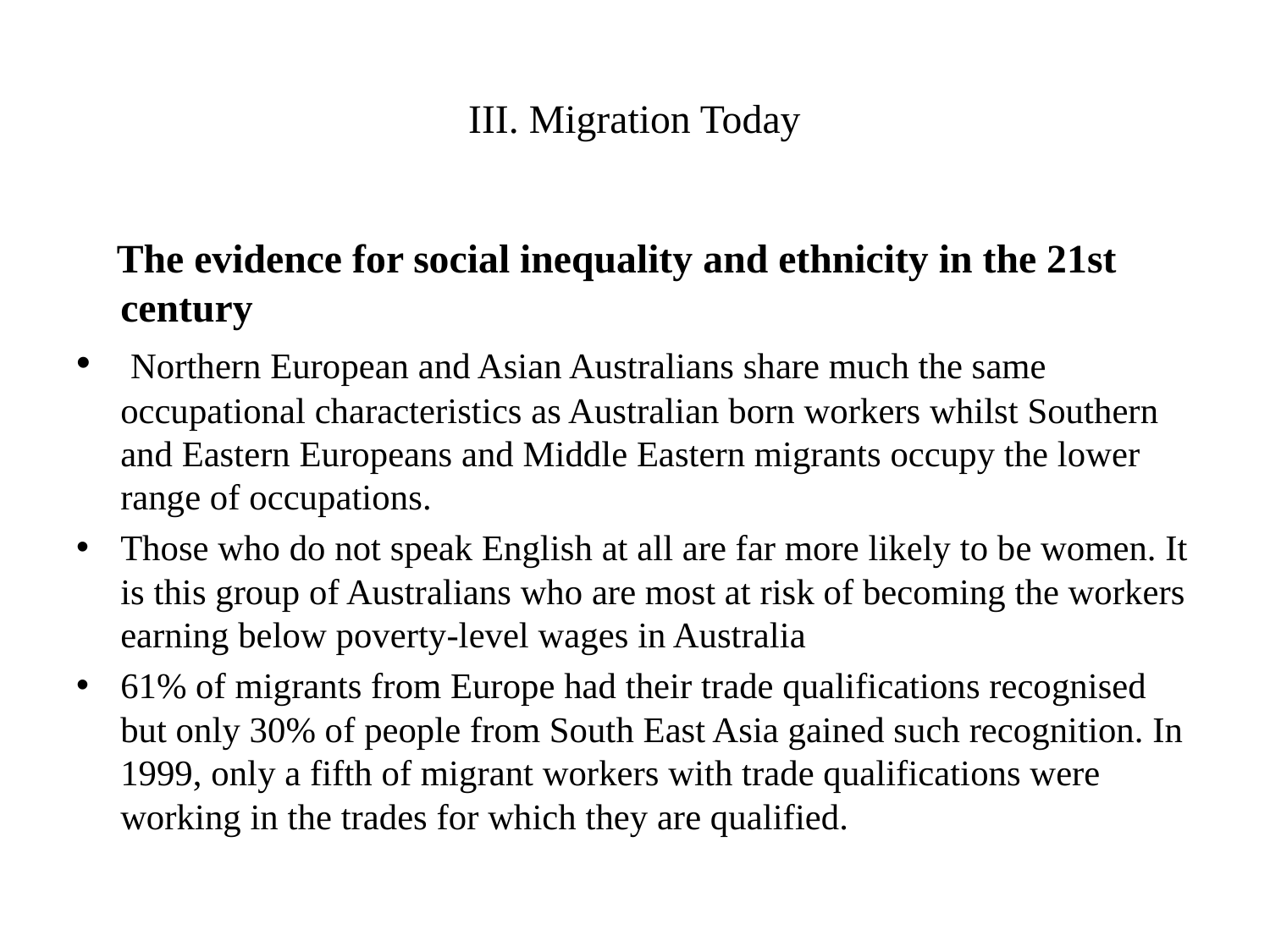

# III. Migration Today
    The evidence for social inequality and ethnicity in the 21st century
 Northern European and Asian Australians share much the same occupational characteristics as Australian born workers whilst Southern and Eastern Europeans and Middle Eastern migrants occupy the lower range of occupations.
Those who do not speak English at all are far more likely to be women. It is this group of Australians who are most at risk of becoming the workers earning below poverty-level wages in Australia
61% of migrants from Europe had their trade qualifications recognised but only 30% of people from South East Asia gained such recognition. In 1999, only a fifth of migrant workers with trade qualifications were working in the trades for which they are qualified.